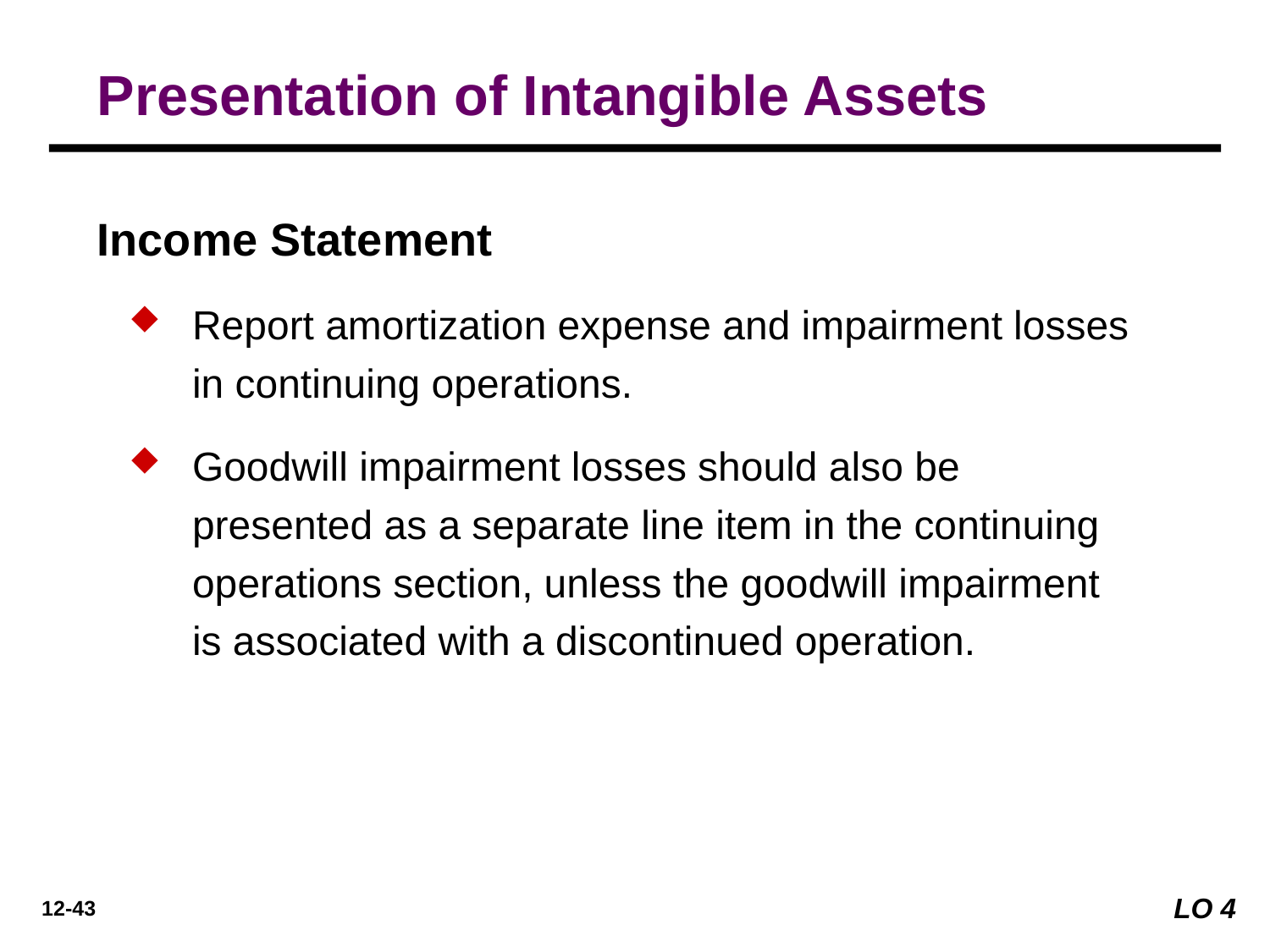

Presentation of Intangible Assets

Income Statement
Report amortization expense and impairment losses in continuing operations.
Goodwill impairment losses should also be presented as a separate line item in the continuing operations section, unless the goodwill impairment is associated with a discontinued operation.
LO 4